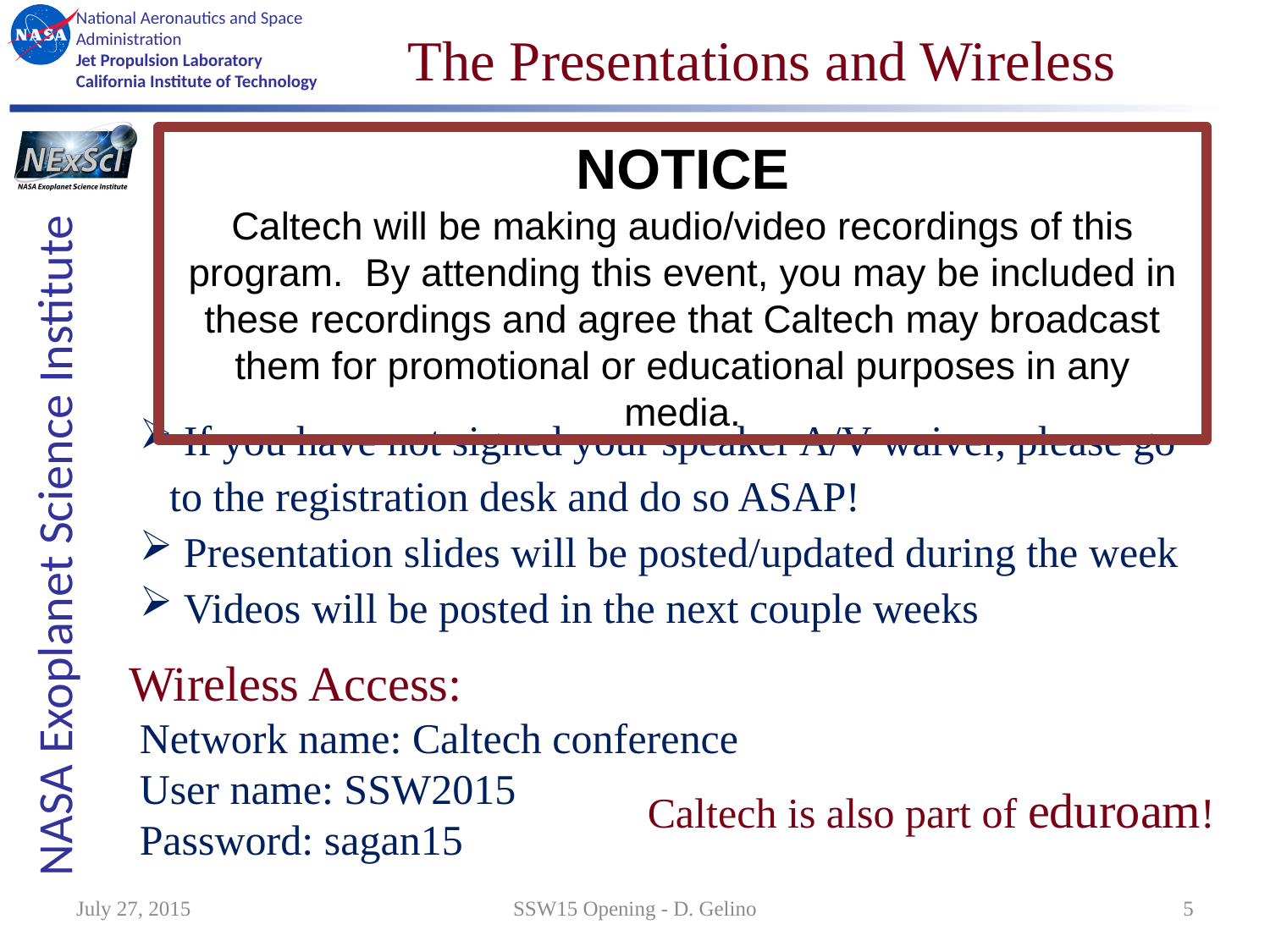

# The Presentations and Wireless
NOTICE
Caltech will be making audio/video recordings of this program.  By attending this event, you may be included in these recordings and agree that Caltech may broadcast them for promotional or educational purposes in any media.
 If you have not signed your speaker A/V waiver, please go to the registration desk and do so ASAP!
 Presentation slides will be posted/updated during the week
 Videos will be posted in the next couple weeks
Wireless Access:
 Network name: Caltech conference
 User name: SSW2015
 Password: sagan15

Caltech is also part of eduroam!
July 27, 2015
SSW15 Opening - D. Gelino
5